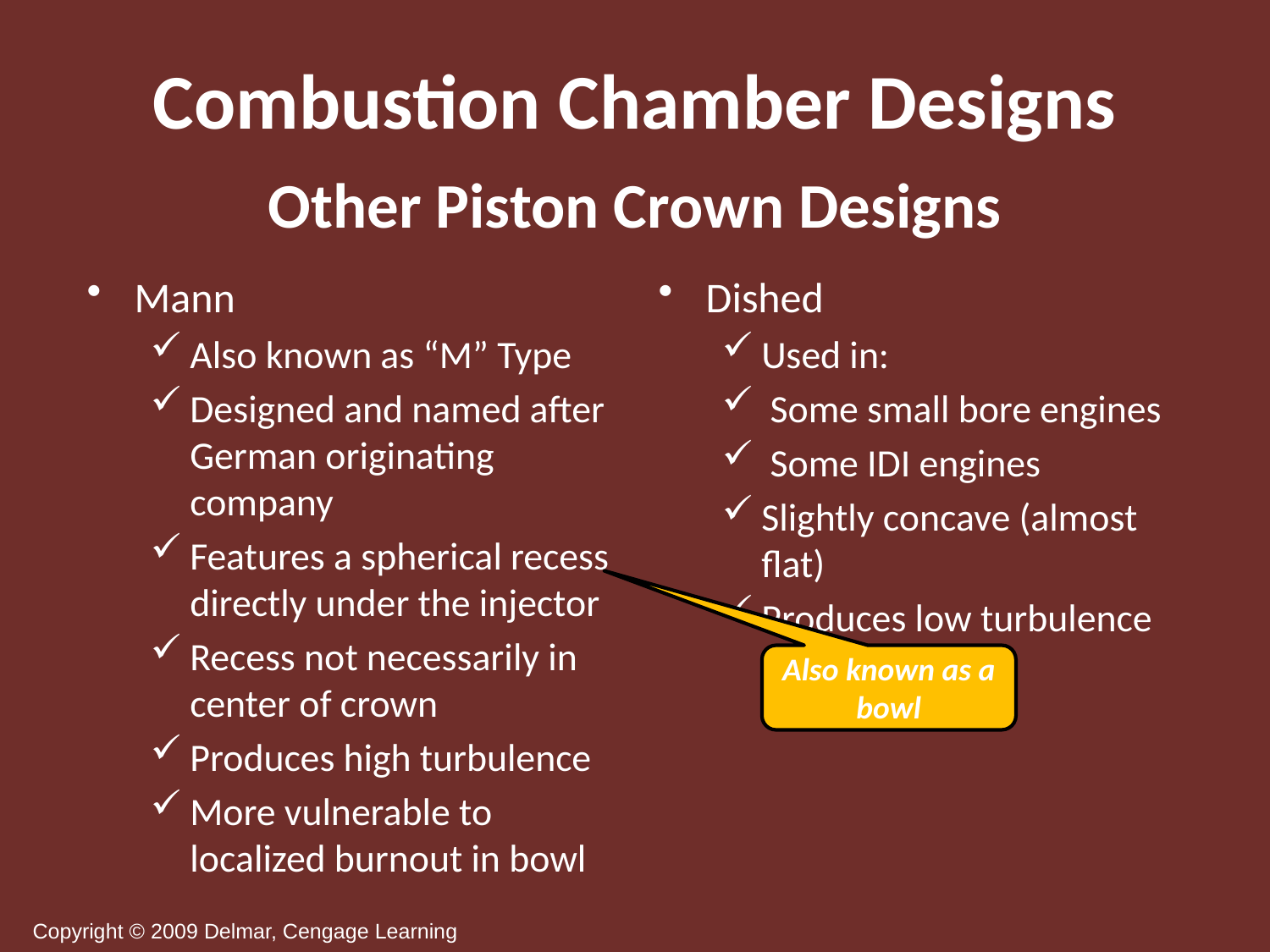

# Combustion Chamber Designs
Other Piston Crown Designs
Mann
Also known as “M” Type
Designed and named after German originating company
Features a spherical recess directly under the injector
Recess not necessarily in center of crown
Produces high turbulence
More vulnerable to localized burnout in bowl
Dished
Used in:
 Some small bore engines
 Some IDI engines
Slightly concave (almost flat)
Produces low turbulence

Also known as a bowl
Copyright © 2009 Delmar, Cengage Learning